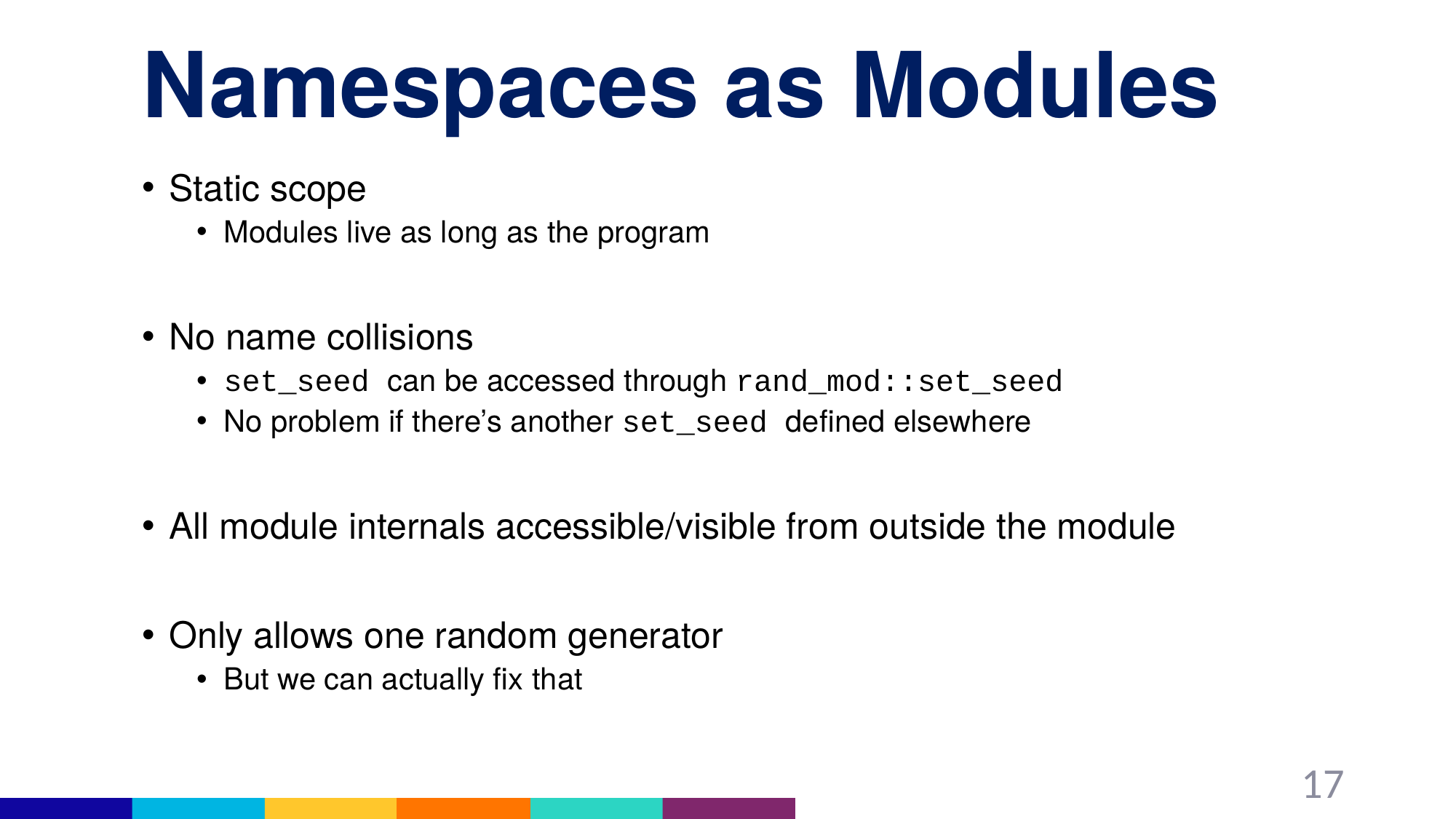

# Namespaces as Modules
Static scope
Modules live as long as the program

No name collisions
set_seed can be accessed through rand_mod::set_seed
No problem if there’s another set_seed defined elsewhere

All module internals accessible/visible from outside the module

Only allows one random generator
But we can actually fix that
17